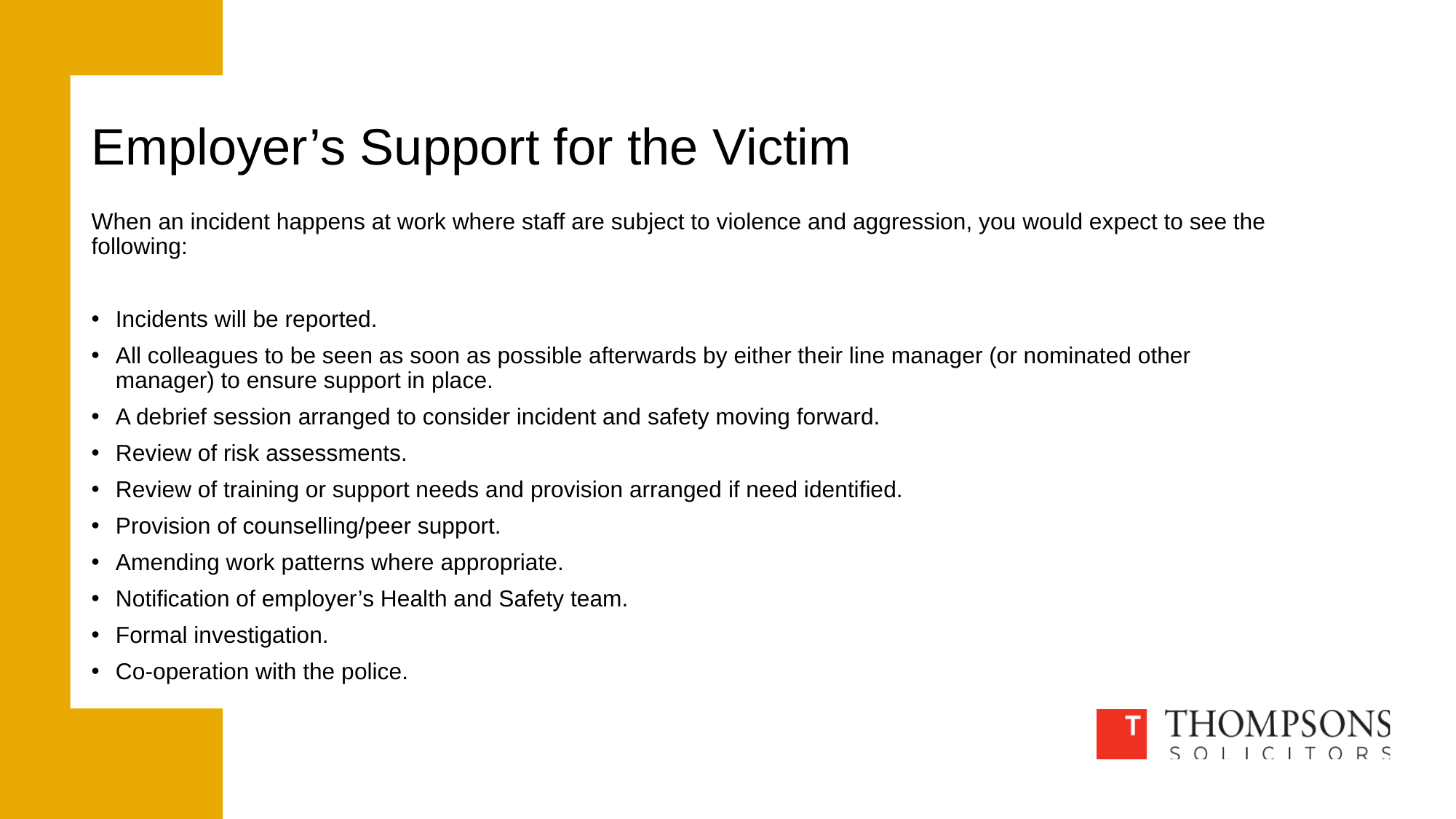

# Employer’s Support for the Victim
When an incident happens at work where staff are subject to violence and aggression, you would expect to see the following:

Incidents will be reported.
All colleagues to be seen as soon as possible afterwards by either their line manager (or nominated other manager) to ensure support in place.
A debrief session arranged to consider incident and safety moving forward.
Review of risk assessments.
Review of training or support needs and provision arranged if need identified.
Provision of counselling/peer support.
Amending work patterns where appropriate.
Notification of employer’s Health and Safety team.
Formal investigation.
Co-operation with the police.